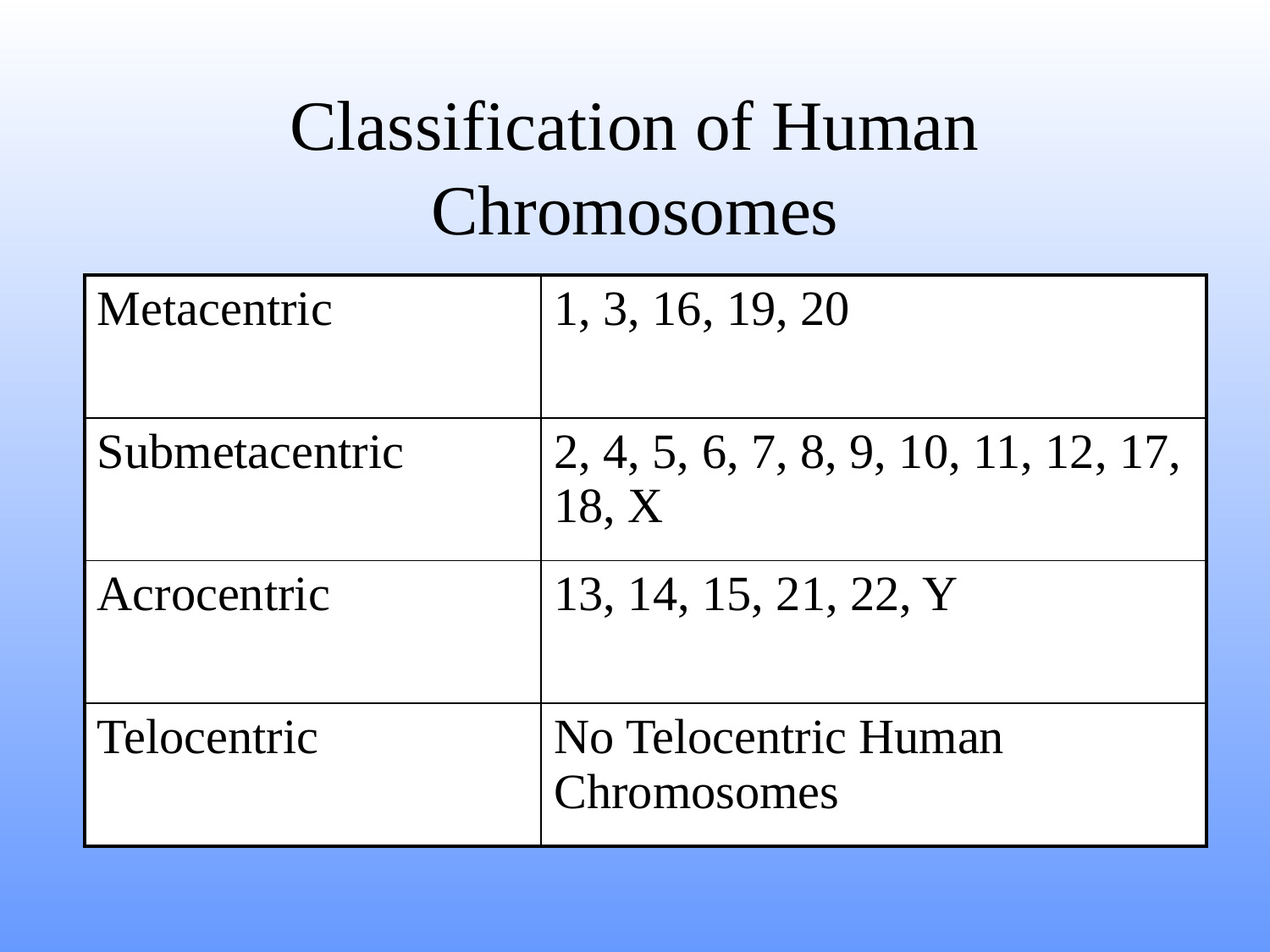

# Classification of Human Chromosomes
| Metacentric | 1, 3, 16, 19, 20 |
| --- | --- |
| Submetacentric | 2, 4, 5, 6, 7, 8, 9, 10, 11, 12, 17, 18, X |
| Acrocentric | 13, 14, 15, 21, 22, Y |
| Telocentric | No Telocentric Human Chromosomes |